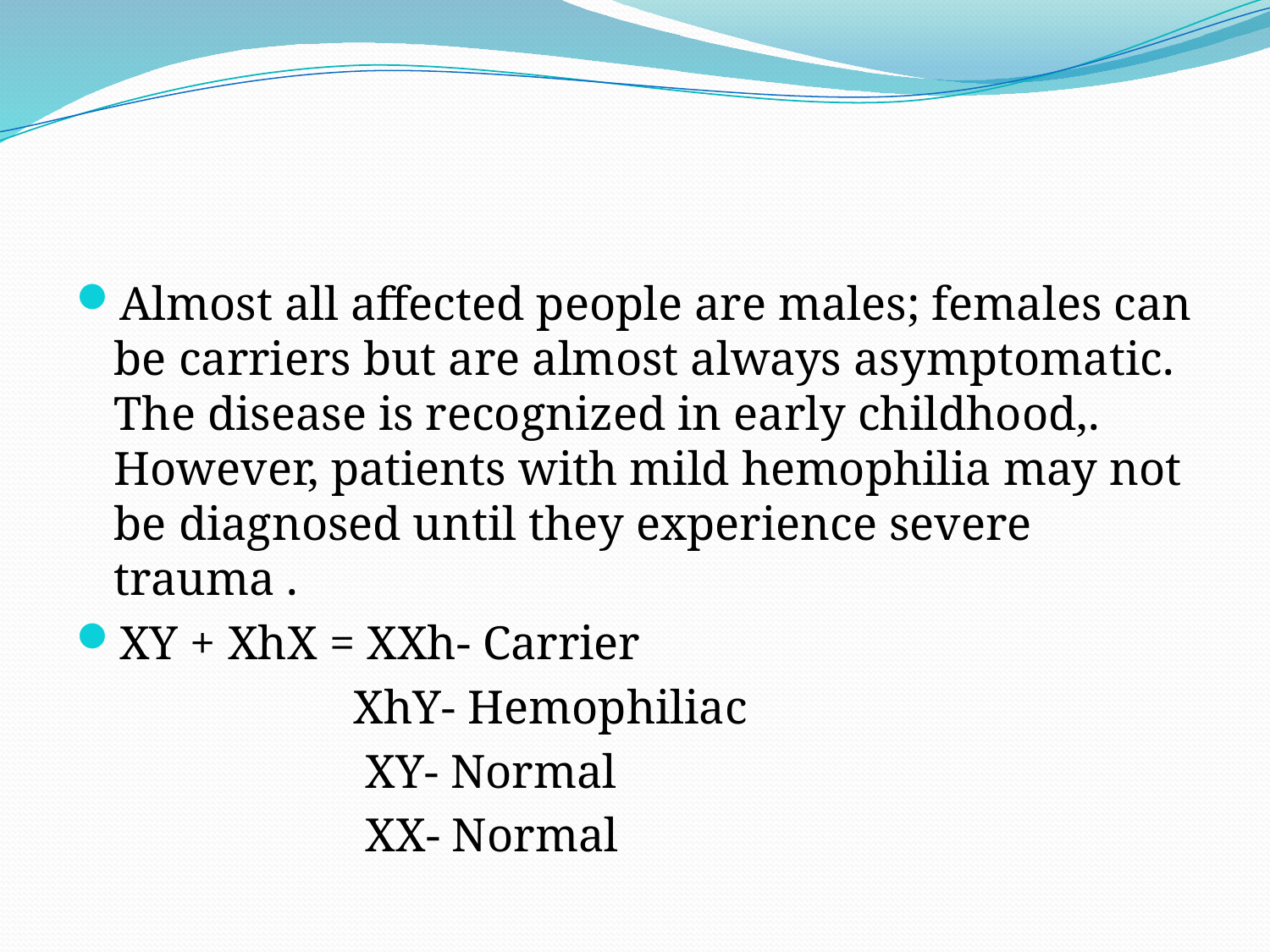

#
Almost all affected people are males; females can be carriers but are almost always asymptomatic. The disease is recognized in early childhood,. However, patients with mild hemophilia may not be diagnosed until they experience severe trauma .
XY + XhX = XXh- Carrier
 		  XhY- Hemophiliac
		   XY- Normal
		   XX- Normal